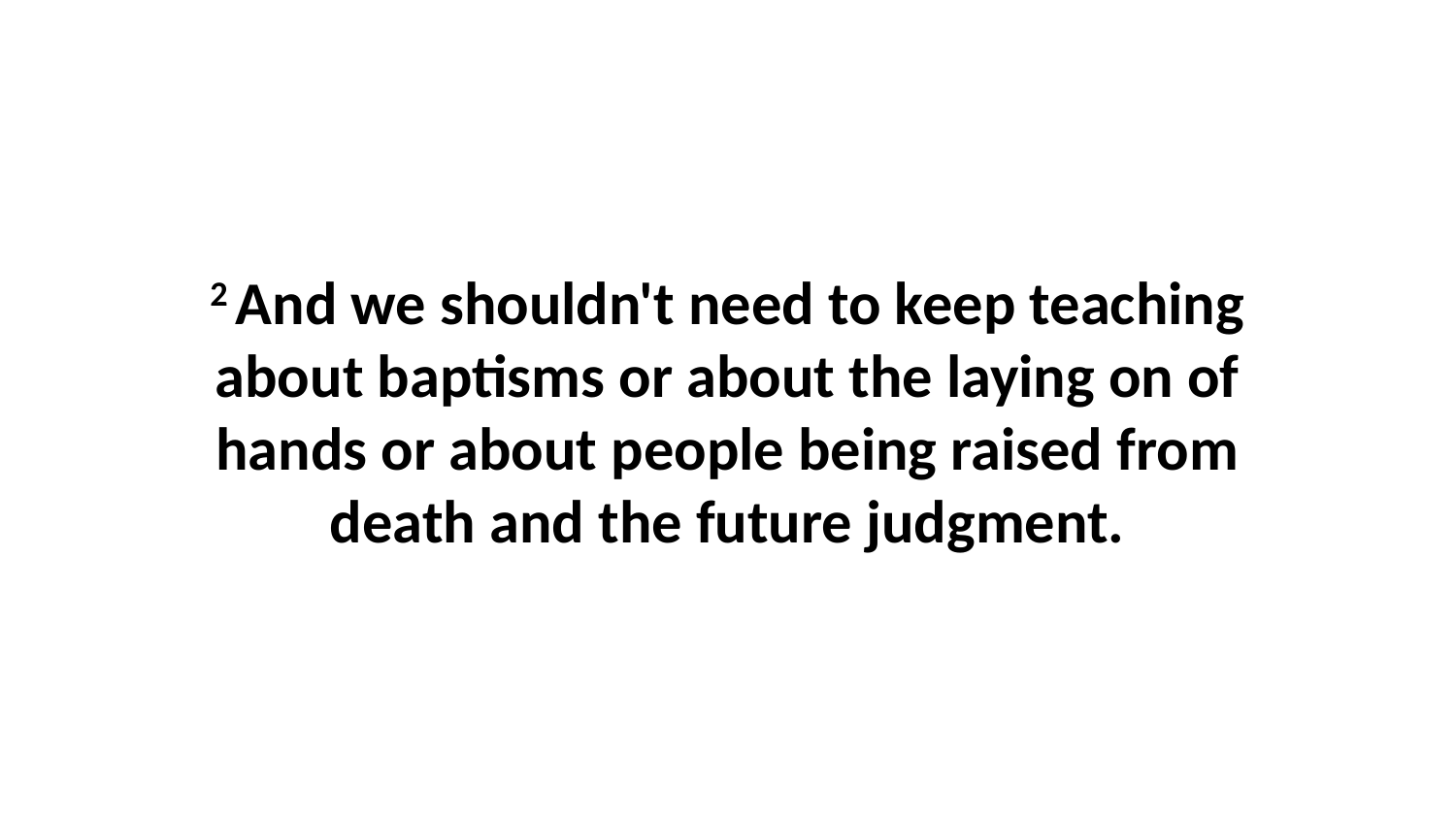

2 And we shouldn't need to keep teaching about baptisms or about the laying on of hands or about people being raised from death and the future judgment.